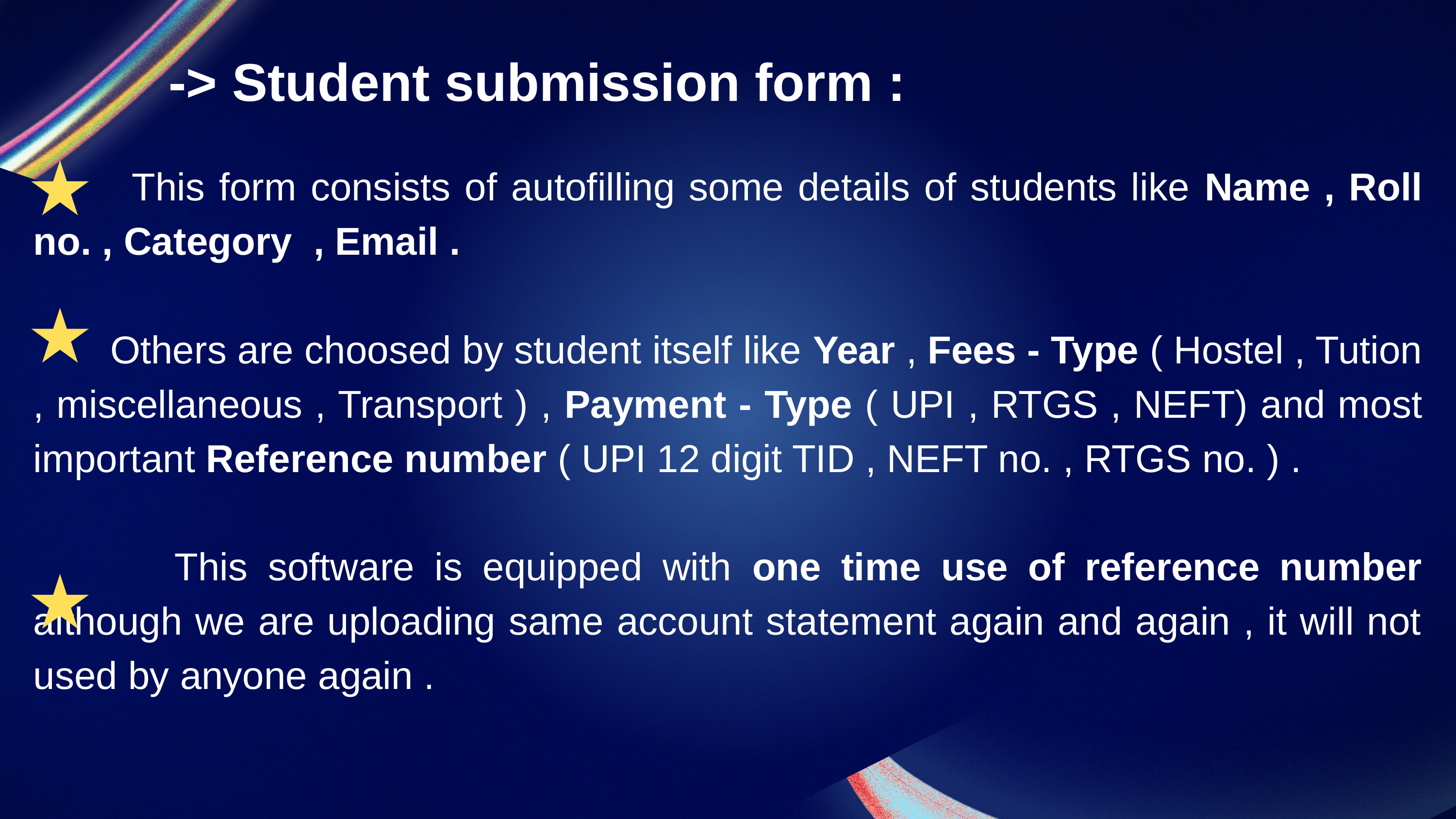

-> Student submission form :
       This form consists of autofilling some details of students like Name , Roll no. , Category  , Email .

       Others are choosed by student itself like Year , Fees - Type ( Hostel , Tution , miscellaneous , Transport ) , Payment - Type ( UPI , RTGS , NEFT) and most important Reference number ( UPI 12 digit TID , NEFT no. , RTGS no. ) .

       This software is equipped with one time use of reference number although we are uploading same account statement again and again , it will not used by anyone again .